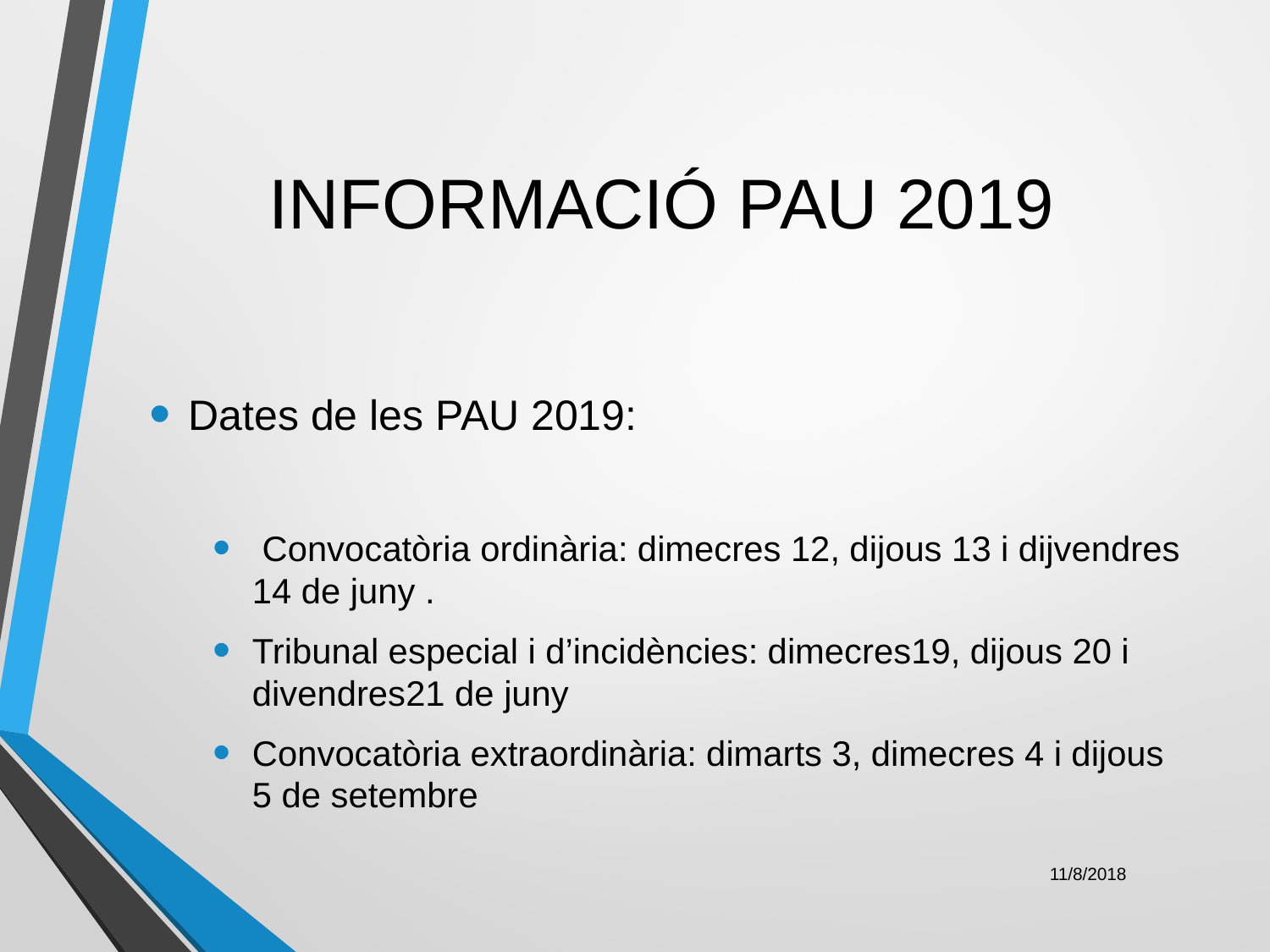

# INFORMACIÓ PAU 2019
Dates de les PAU 2019:

 Convocatòria ordinària: dimecres 12, dijous 13 i dijvendres 14 de juny .
Tribunal especial i d’incidències: dimecres19, dijous 20 i divendres21 de juny
Convocatòria extraordinària: dimarts 3, dimecres 4 i dijous 5 de setembre
11/8/2018